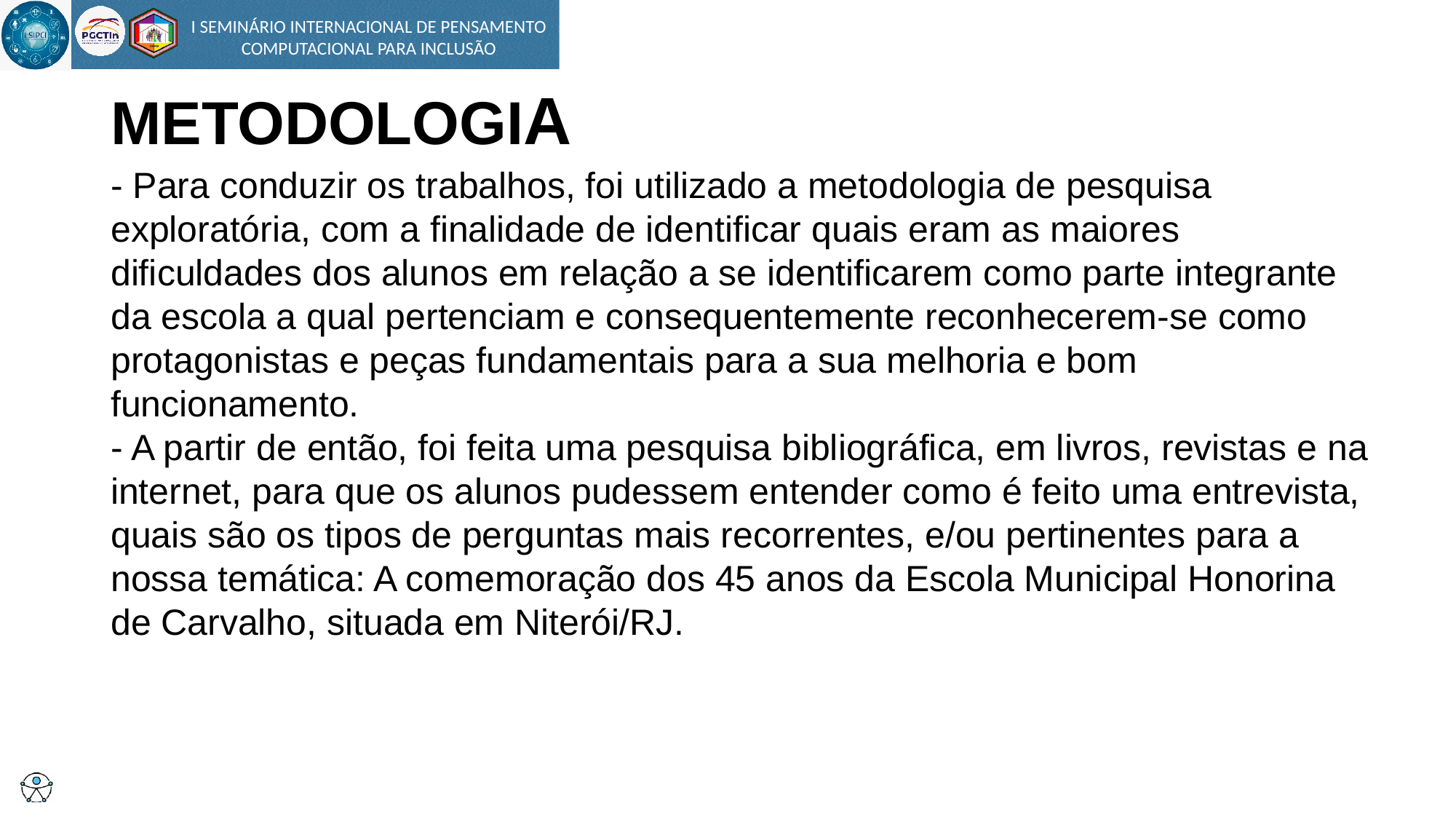

# METODOLOGIA
- Para conduzir os trabalhos, foi utilizado a metodologia de pesquisa exploratória, com a finalidade de identificar quais eram as maiores dificuldades dos alunos em relação a se identificarem como parte integrante da escola a qual pertenciam e consequentemente reconhecerem-se como protagonistas e peças fundamentais para a sua melhoria e bom funcionamento.
- A partir de então, foi feita uma pesquisa bibliográfica, em livros, revistas e na internet, para que os alunos pudessem entender como é feito uma entrevista, quais são os tipos de perguntas mais recorrentes, e/ou pertinentes para a nossa temática: A comemoração dos 45 anos da Escola Municipal Honorina de Carvalho, situada em Niterói/RJ.